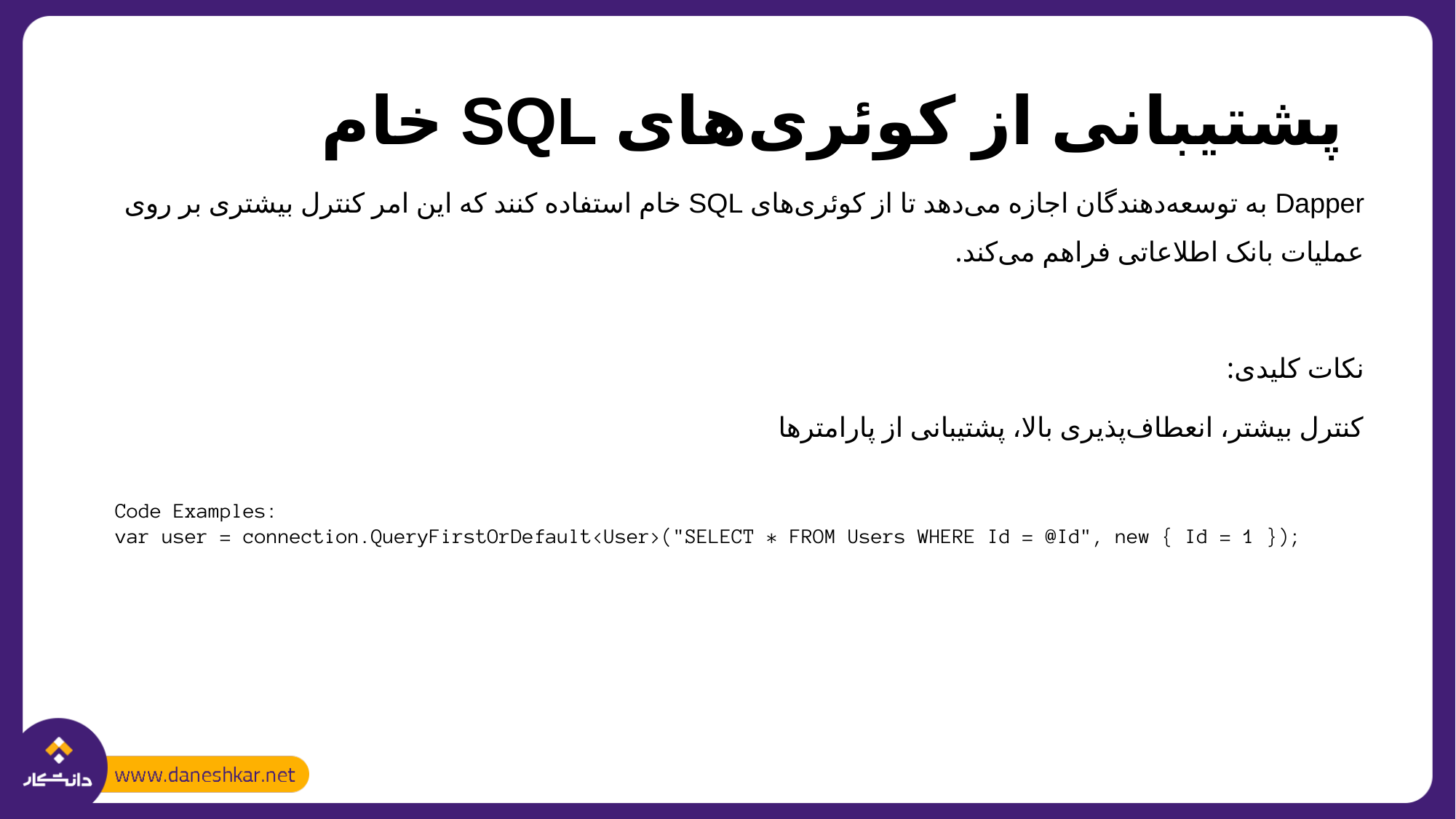

# پشتیبانی از کوئری‌های SQL خام
Dapper به توسعه‌دهندگان اجازه می‌دهد تا از کوئری‌های SQL خام استفاده کنند که این امر کنترل بیشتری بر روی عملیات بانک اطلاعاتی فراهم می‌کند.

نکات کلیدی:
کنترل بیشتر، انعطاف‌پذیری بالا، پشتیبانی از پارامترها
Code Examples:
var user = connection.QueryFirstOrDefault<User>("SELECT * FROM Users WHERE Id = @Id", new { Id = 1 });